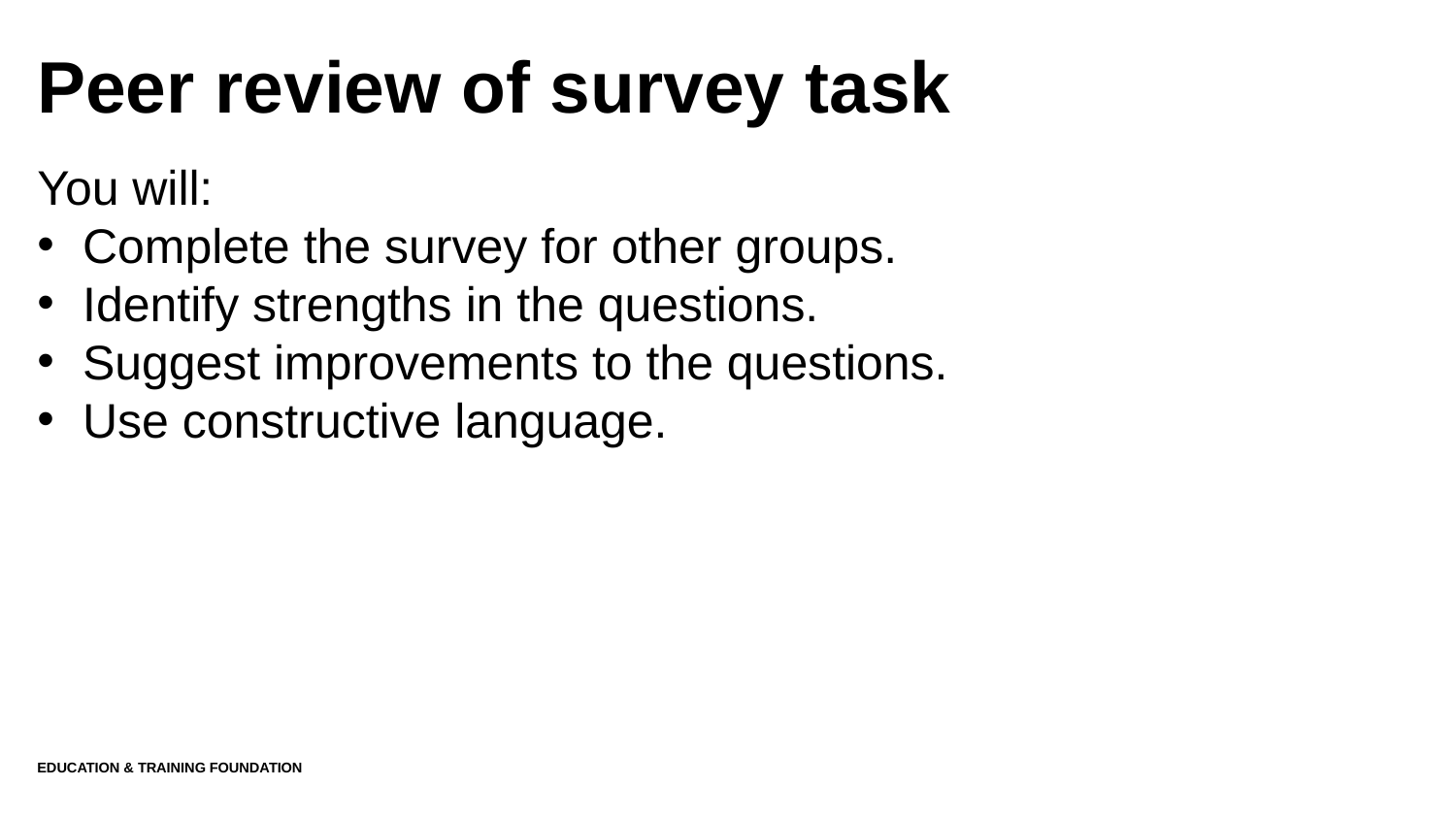

# Peer review of survey task
You will:
Complete the survey for other groups.
Identify strengths in the questions.
Suggest improvements to the questions.
Use constructive language.

Education & Training Foundation